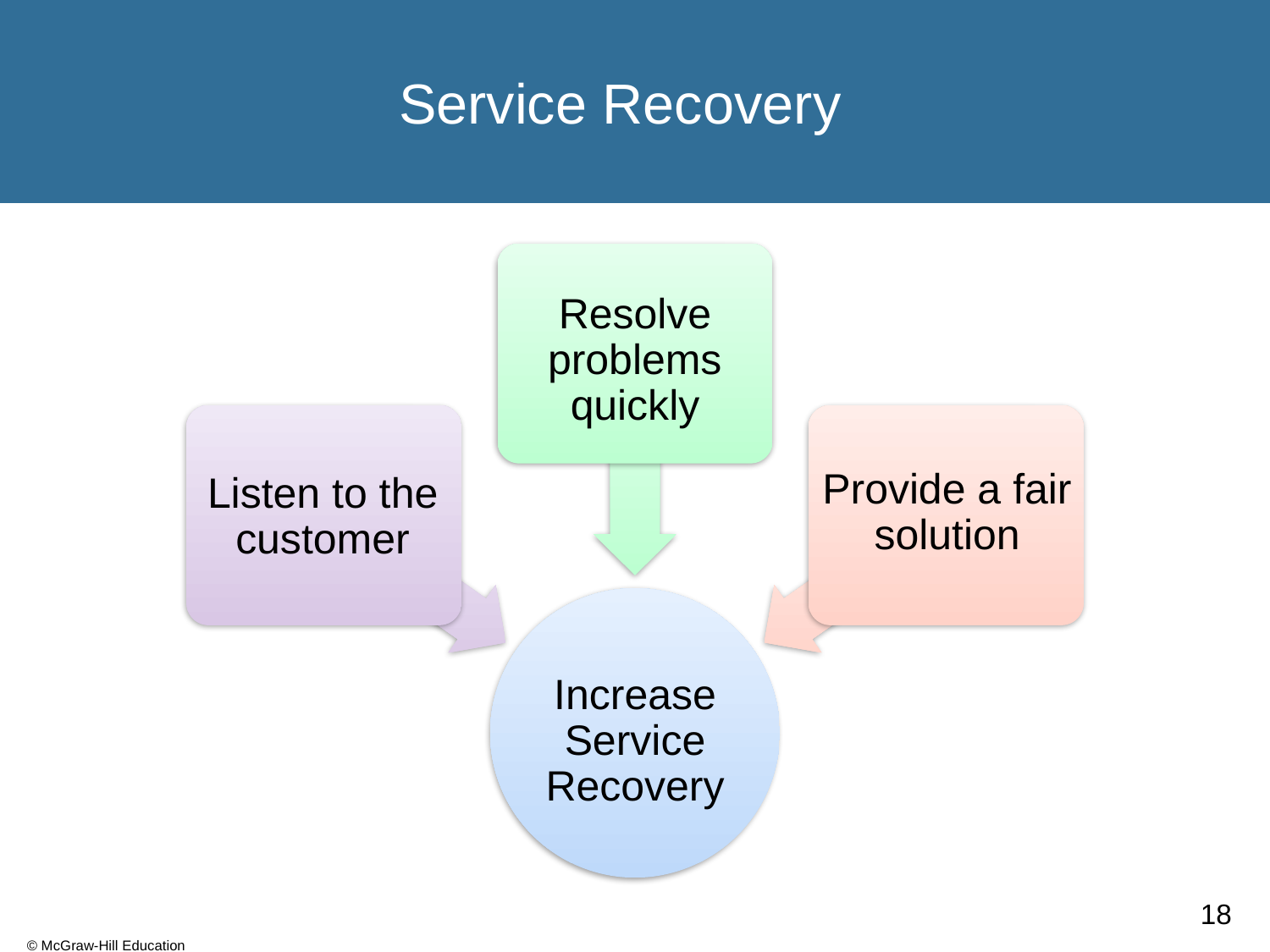

# Service Recovery

Resolve problems quickly
Provide a fair solution
Listen to the customer
Increase Service Recovery